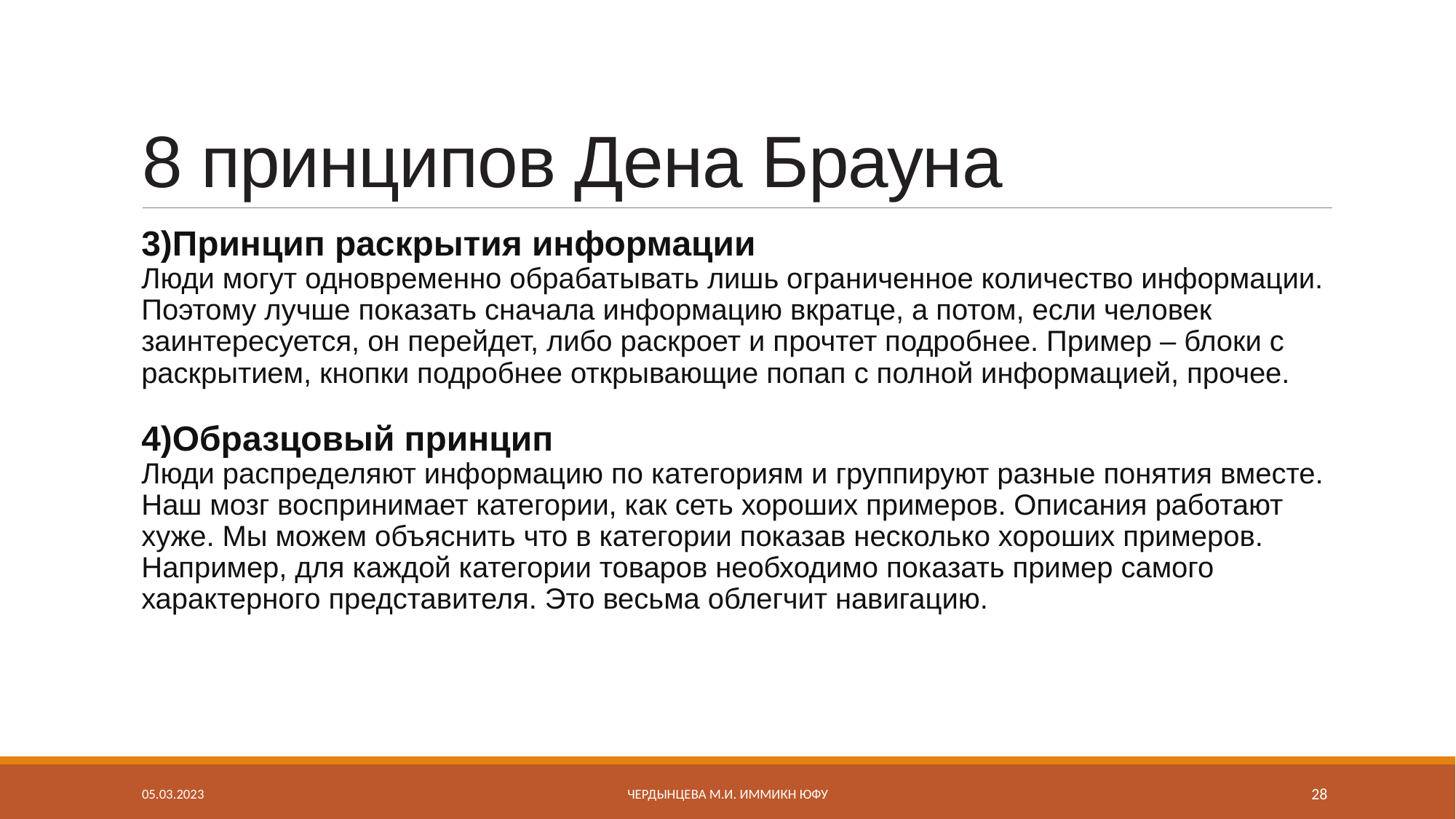

# 8 принципов Дена Брауна
3)Принцип раскрытия информации
Люди могут одновременно обрабатывать лишь ограниченное количество информации. Поэтому лучше показать сначала информацию вкратце, а потом, если человек заинтересуется, он перейдет, либо раскроет и прочтет подробнее. Пример – блоки с раскрытием, кнопки подробнее открывающие попап с полной информацией, прочее.
4)Образцовый принцип
Люди распределяют информацию по категориям и группируют разные понятия вместе.
Наш мозг воспринимает категории, как сеть хороших примеров. Описания работают хуже. Мы можем объяснить что в категории показав несколько хороших примеров.
Например, для каждой категории товаров необходимо показать пример самого характерного представителя. Это весьма облегчит навигацию.
05.03.2023
Чердынцева М.И. ИММиКН ЮФУ
28